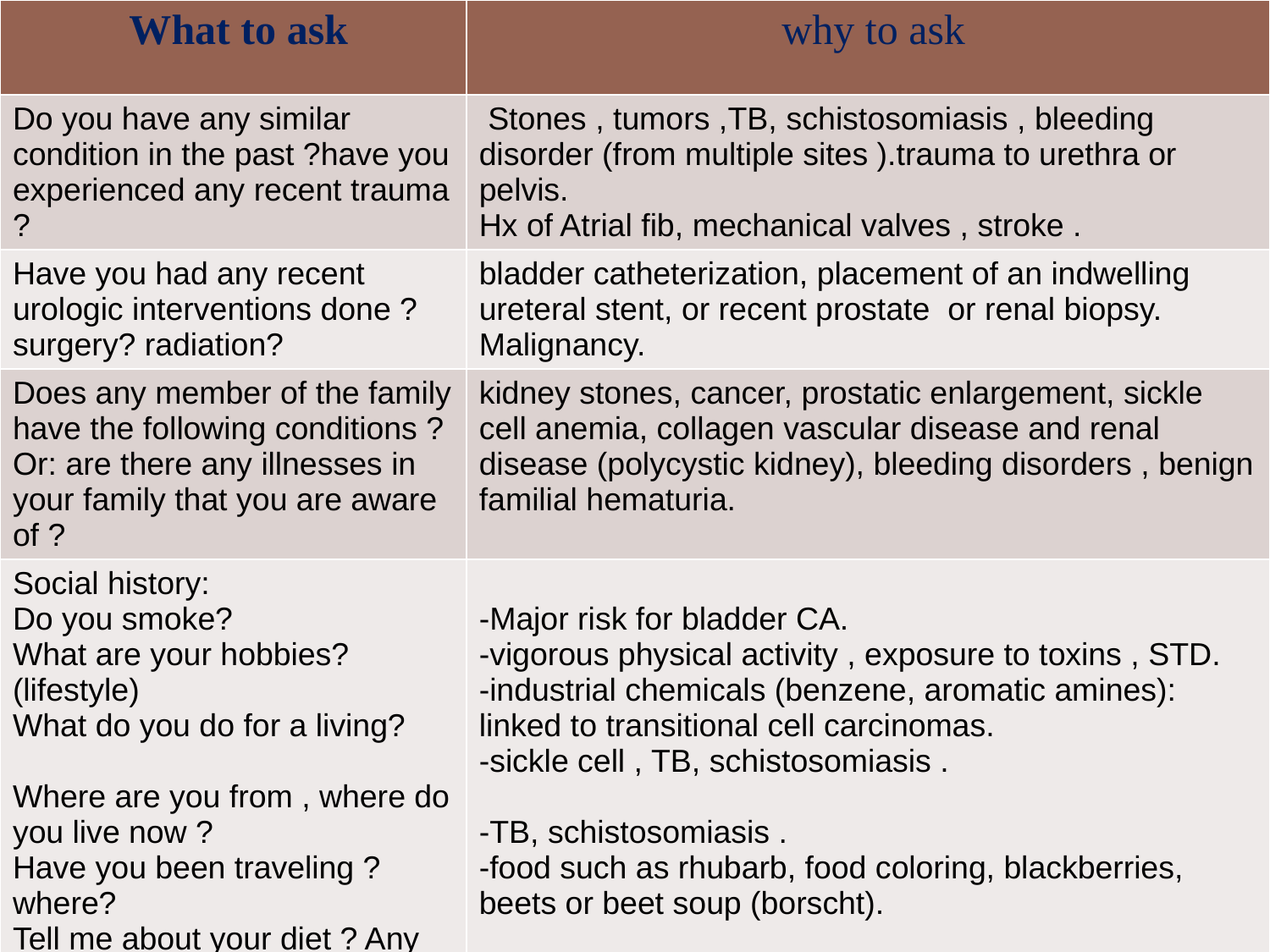

| What to ask | why to ask |
| --- | --- |
| Do you have any similar condition in the past ?have you experienced any recent trauma ? | Stones , tumors ,TB, schistosomiasis , bleeding disorder (from multiple sites ).trauma to urethra or pelvis. Hx of Atrial fib, mechanical valves , stroke . |
| Have you had any recent urologic interventions done ? surgery? radiation? | bladder catheterization, placement of an indwelling ureteral stent, or recent prostate or renal biopsy. Malignancy. |
| Does any member of the family have the following conditions ? Or: are there any illnesses in your family that you are aware of ? | kidney stones, cancer, prostatic enlargement, sickle cell anemia, collagen vascular disease and renal disease (polycystic kidney), bleeding disorders , benign familial hematuria. |
| Social history: Do you smoke? What are your hobbies?(lifestyle) What do you do for a living? Where are you from , where do you live now ? Have you been traveling ?where? Tell me about your diet ? Any new habits ? | -Major risk for bladder CA. -vigorous physical activity , exposure to toxins , STD. -industrial chemicals (benzene, aromatic amines): linked to transitional cell carcinomas. -sickle cell , TB, schistosomiasis . -TB, schistosomiasis . -food such as rhubarb, food coloring, blackberries, beets or beet soup (borscht). |